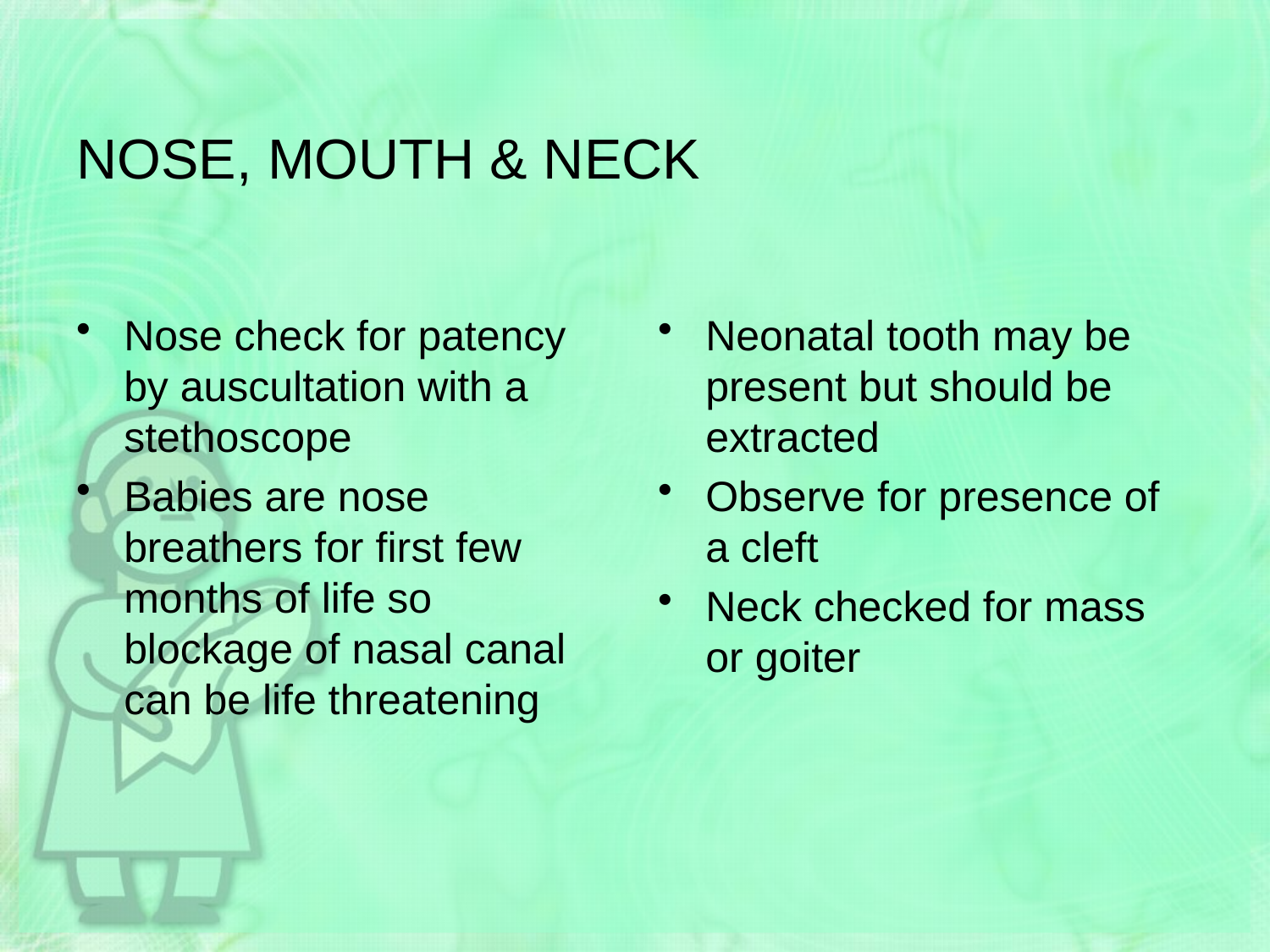

# NOSE, MOUTH & NECK
Nose check for patency by auscultation with a stethoscope
Babies are nose breathers for first few months of life so blockage of nasal canal can be life threatening
Neonatal tooth may be present but should be extracted
Observe for presence of a cleft
Neck checked for mass or goiter